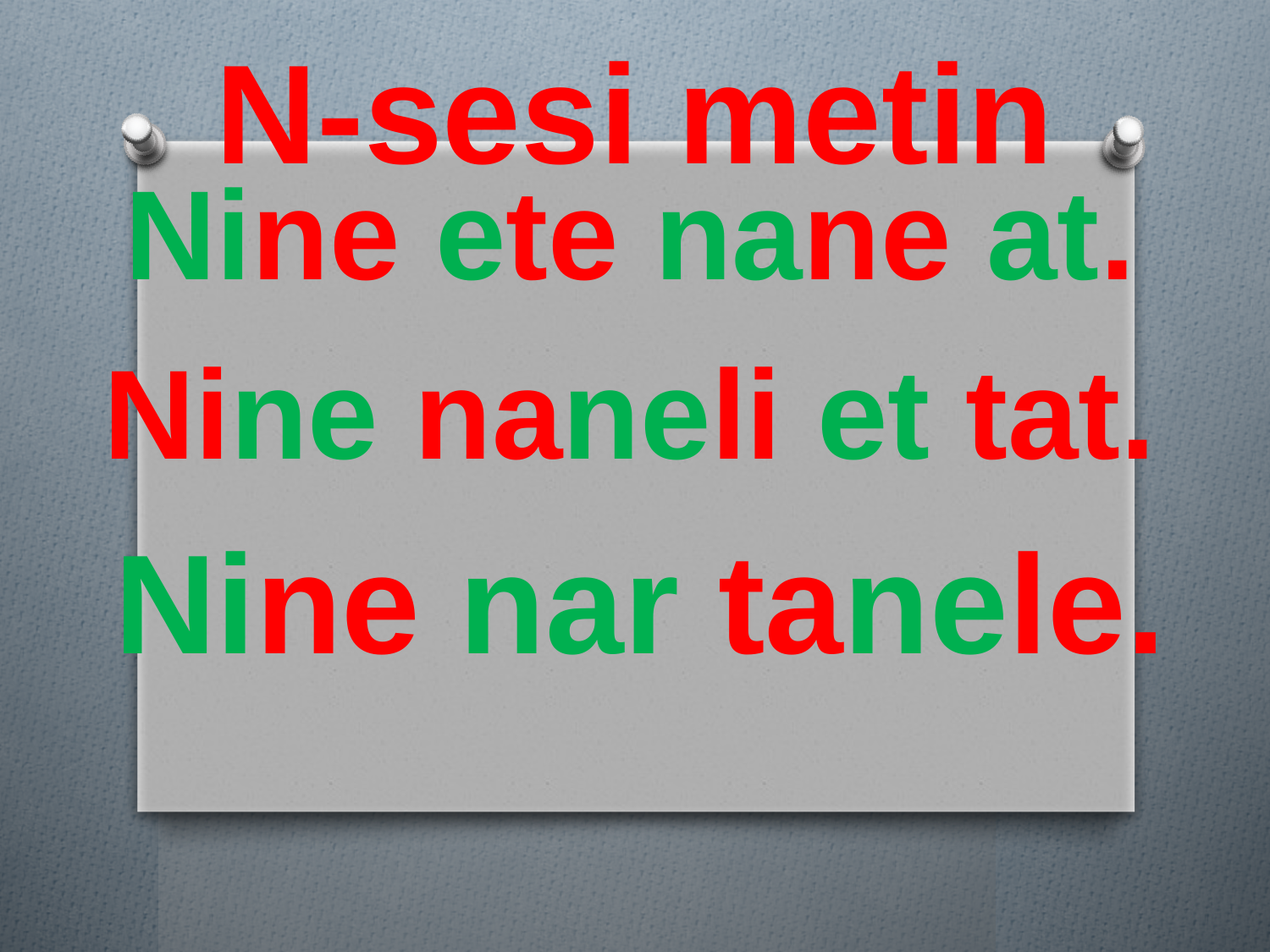

N-sesi metin
Nine ete nane at.
Nine naneli et tat.
Nine nar tanele.